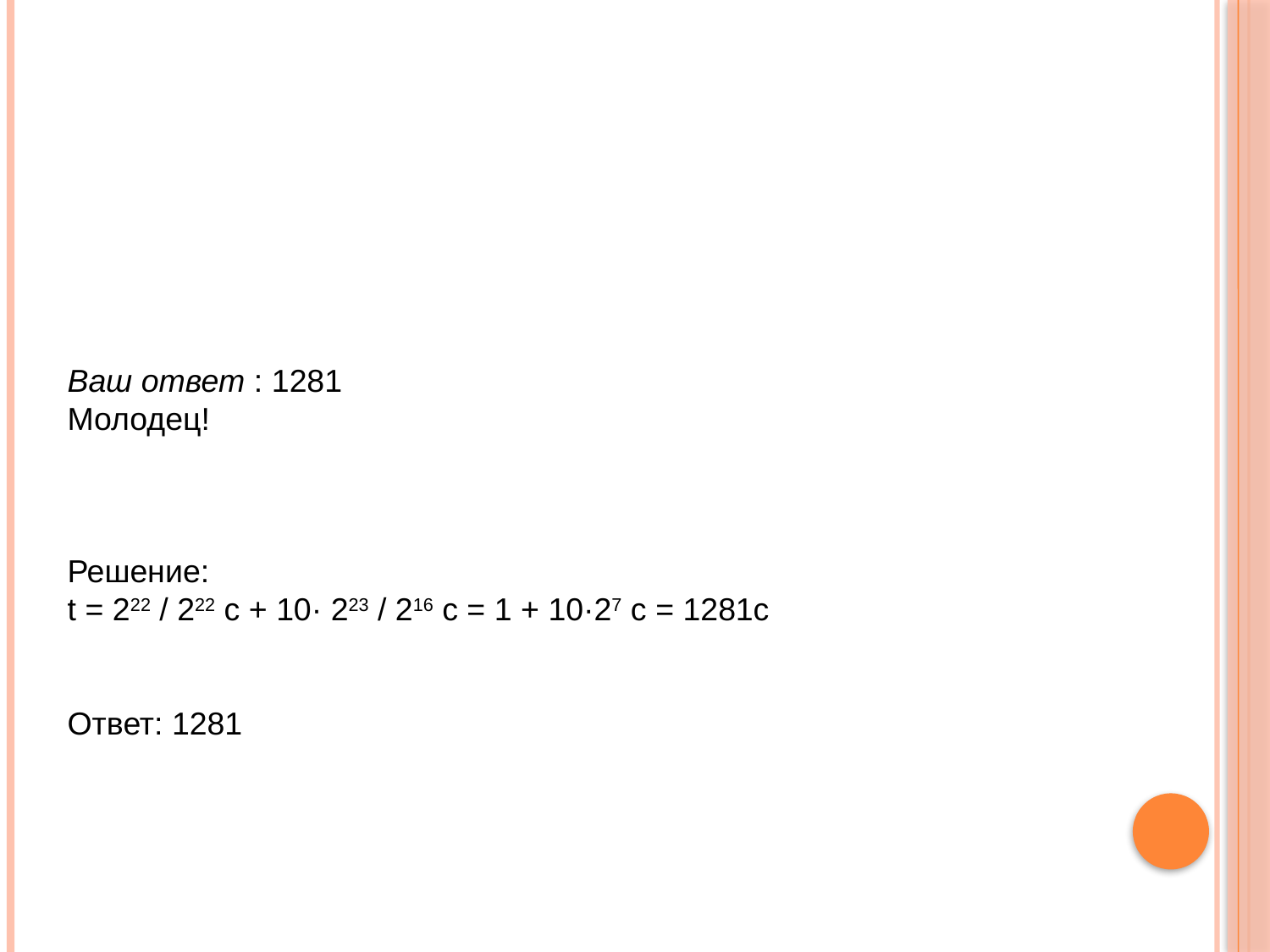

#
Ваш ответ : 1281
Молодец!

Решение:
t = 222 / 222 c + 10· 223 / 216 с = 1 + 10·27 с = 1281с

Ответ: 1281